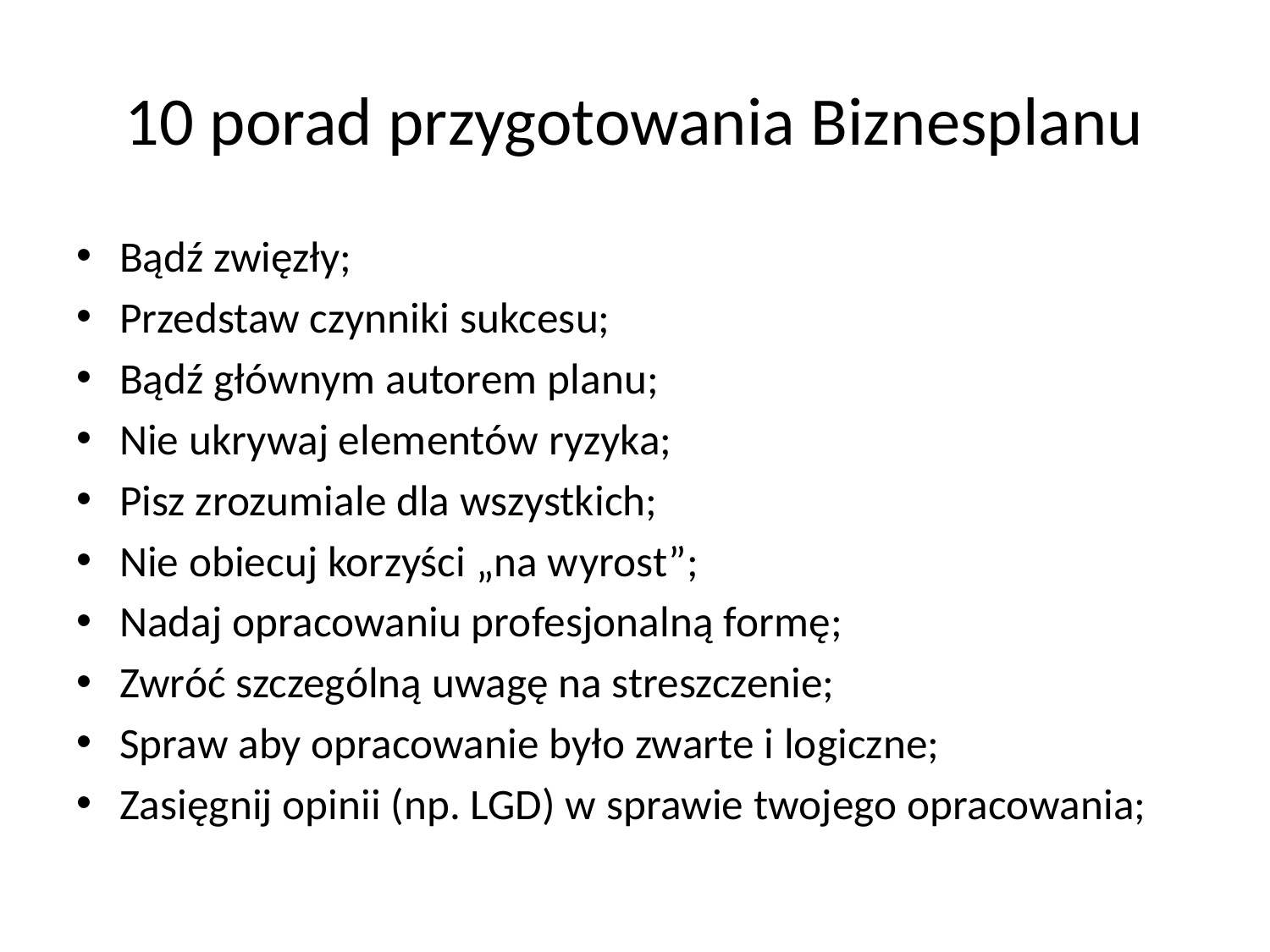

# 10 porad przygotowania Biznesplanu
Bądź zwięzły;
Przedstaw czynniki sukcesu;
Bądź głównym autorem planu;
Nie ukrywaj elementów ryzyka;
Pisz zrozumiale dla wszystkich;
Nie obiecuj korzyści „na wyrost”;
Nadaj opracowaniu profesjonalną formę;
Zwróć szczególną uwagę na streszczenie;
Spraw aby opracowanie było zwarte i logiczne;
Zasięgnij opinii (np. LGD) w sprawie twojego opracowania;